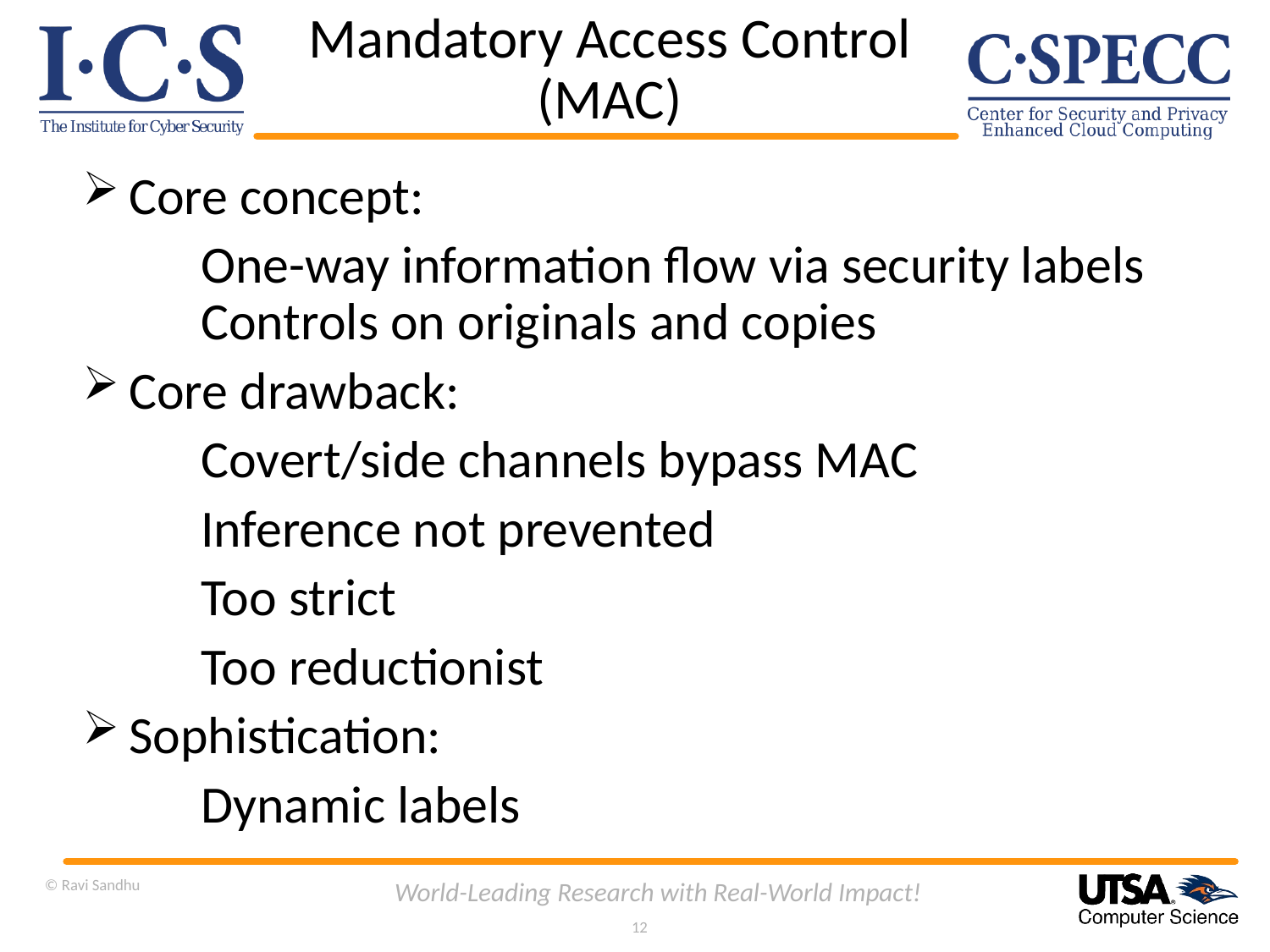

# Mandatory Access Control (MAC)

 Core concept:
	One-way information flow via security labels
	Controls on originals and copies
 Core drawback:
	Covert/side channels bypass MAC
	Inference not prevented
	Too strict
	Too reductionist
 Sophistication:
	Dynamic labels

© Ravi Sandhu
World-Leading Research with Real-World Impact!
12